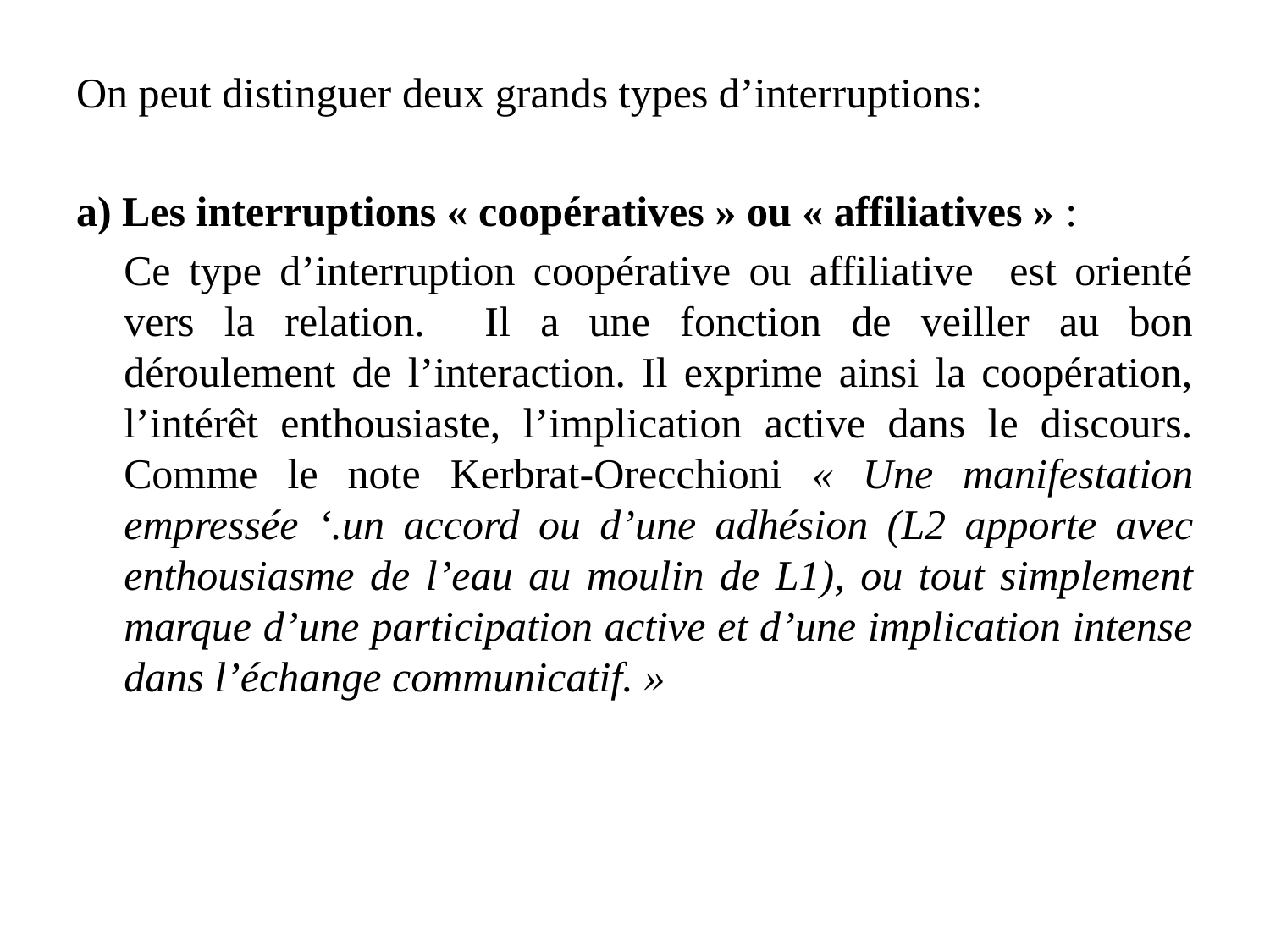

On peut distinguer deux grands types d’interruptions:

a) Les interruptions « coopératives » ou « affiliatives » :
	Ce type d’interruption coopérative ou affiliative  est orienté vers la relation.  Il a une fonction de veiller au bon déroulement de l’interaction. Il exprime ainsi la coopération, l’intérêt enthousiaste, l’implication active dans le discours. Comme le note Kerbrat-Orecchioni « Une manifestation empressée ‘.un accord ou d’une adhésion (L2 apporte avec enthousiasme de l’eau au moulin de L1), ou tout simplement marque d’une participation active et d’une implication intense dans l’échange communicatif. »